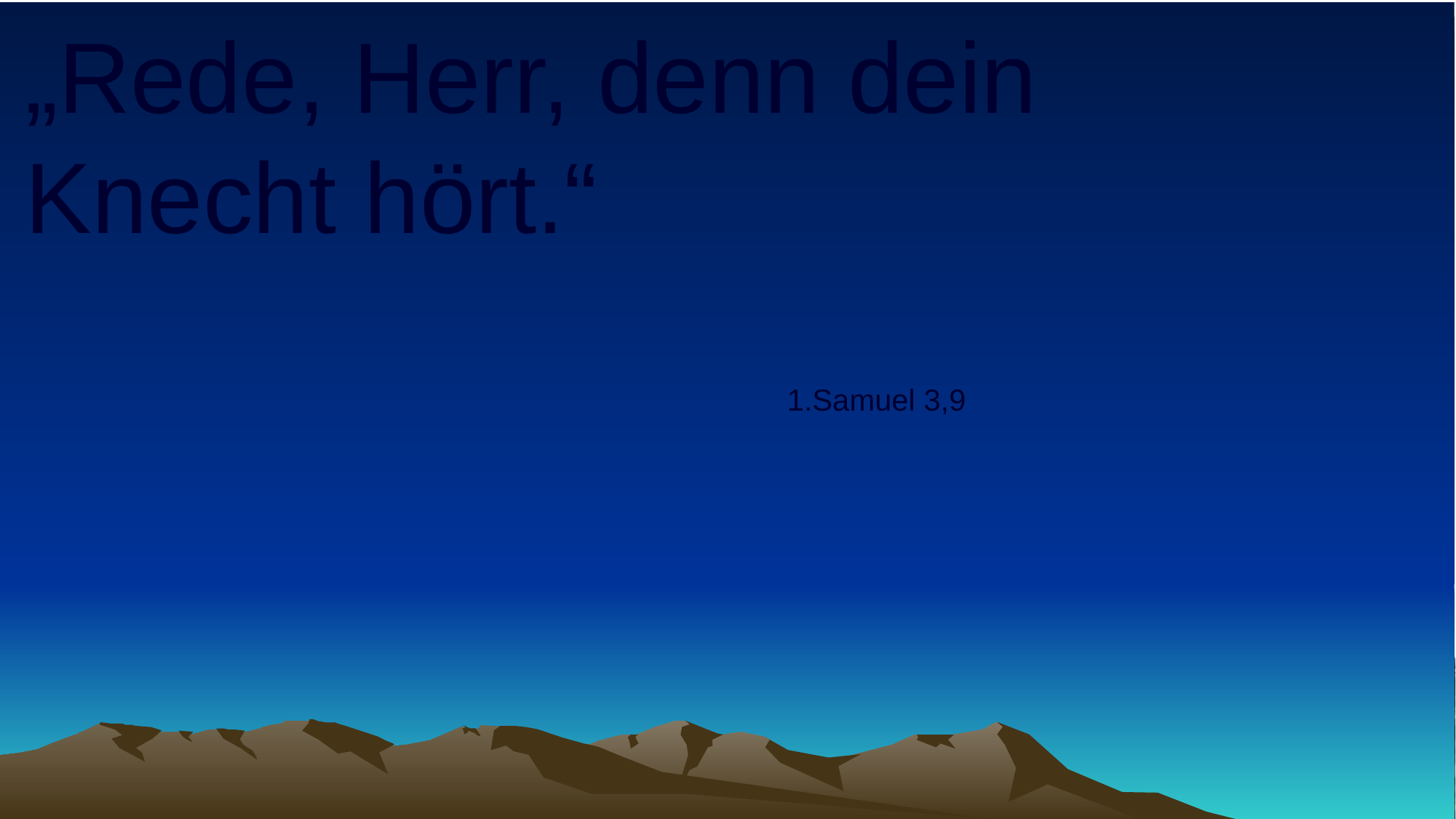

# „Rede, Herr, denn dein Knecht hört.“
1.Samuel 3,9